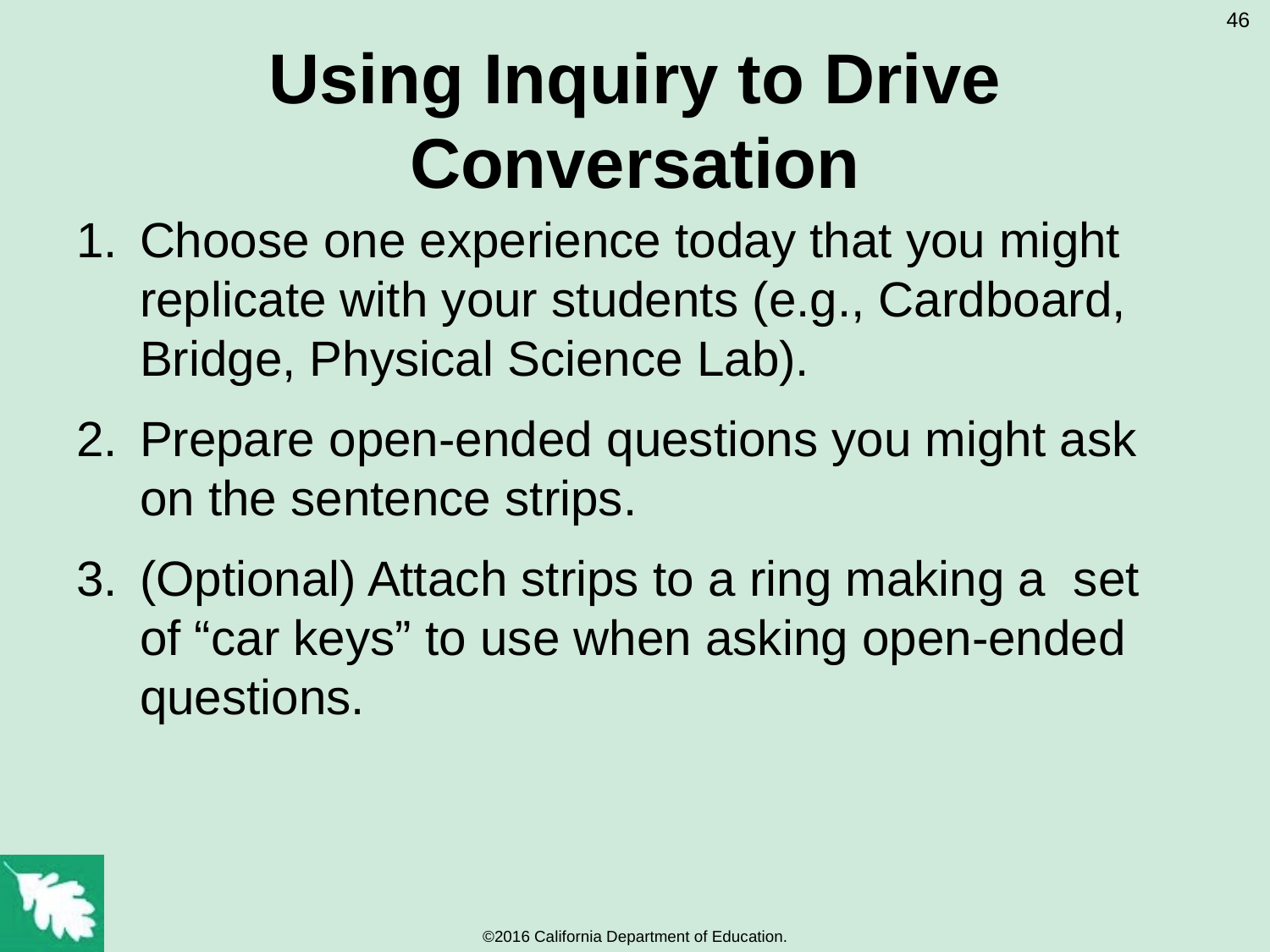

46
# Using Inquiry to Drive Conversation
Choose one experience today that you might replicate with your students (e.g., Cardboard, Bridge, Physical Science Lab).
Prepare open-ended questions you might ask on the sentence strips.
(Optional) Attach strips to a ring making a  set of “car keys” to use when asking open-ended questions.